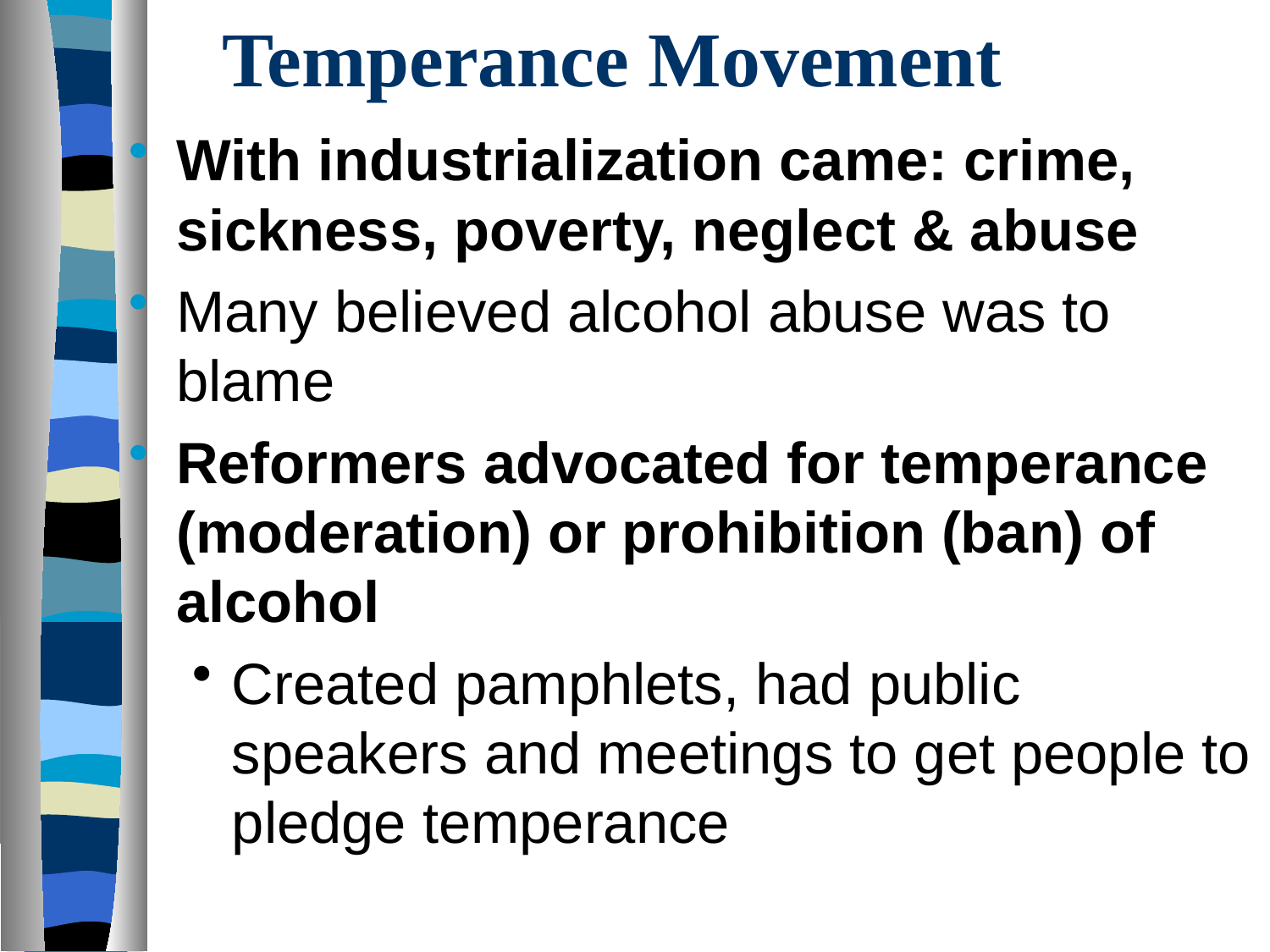

# Temperance Movement
With industrialization came: crime, sickness, poverty, neglect & abuse
Many believed alcohol abuse was to blame
Reformers advocated for temperance (moderation) or prohibition (ban) of alcohol
Created pamphlets, had public speakers and meetings to get people to pledge temperance